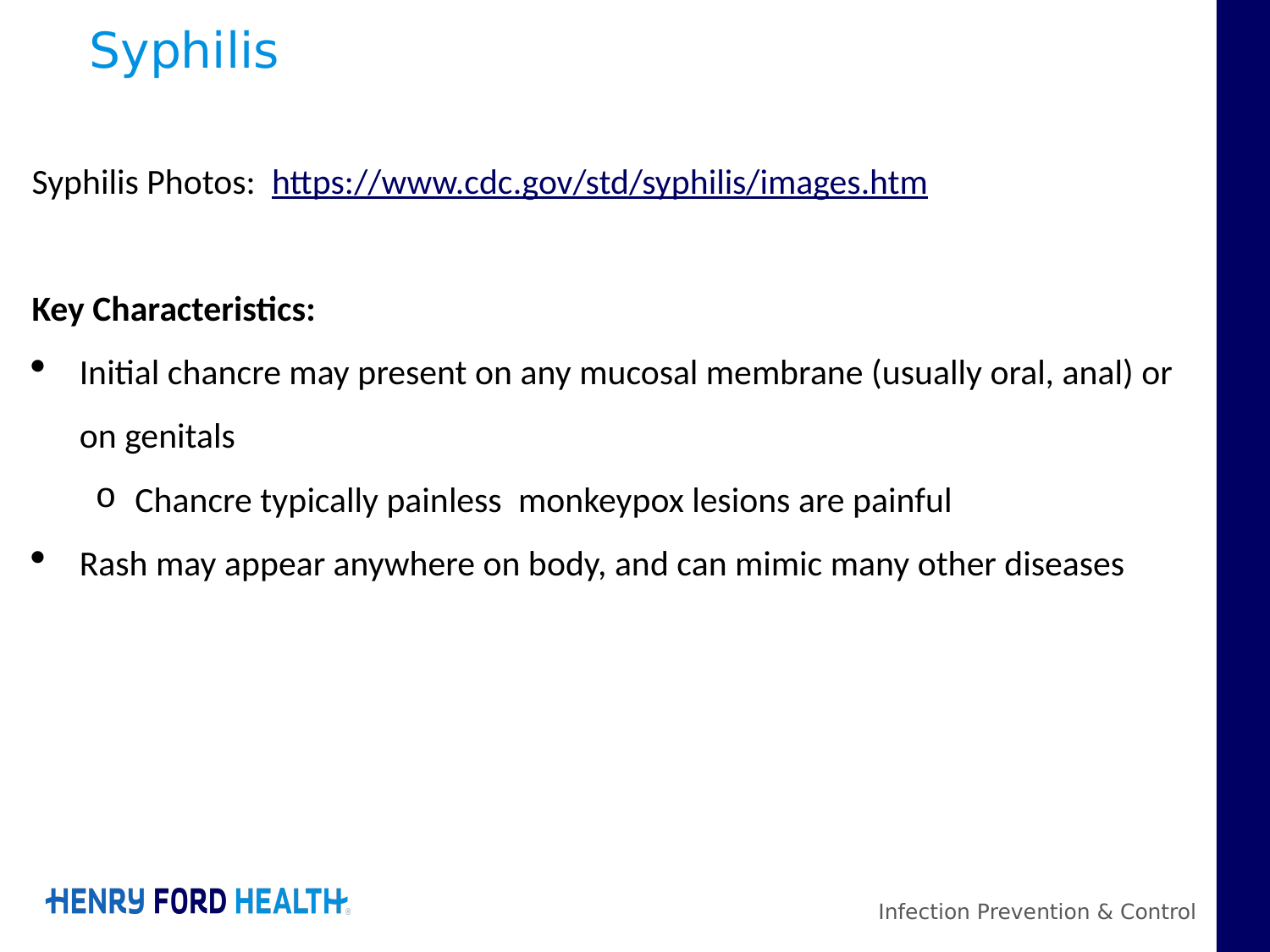

# Syphilis
Syphilis Photos:  https://www.cdc.gov/std/syphilis/images.htm

Key Characteristics:
Initial chancre may present on any mucosal membrane (usually oral, anal) or on genitals
Chancre typically painless  monkeypox lesions are painful
Rash may appear anywhere on body, and can mimic many other diseases

Infection Prevention & Control